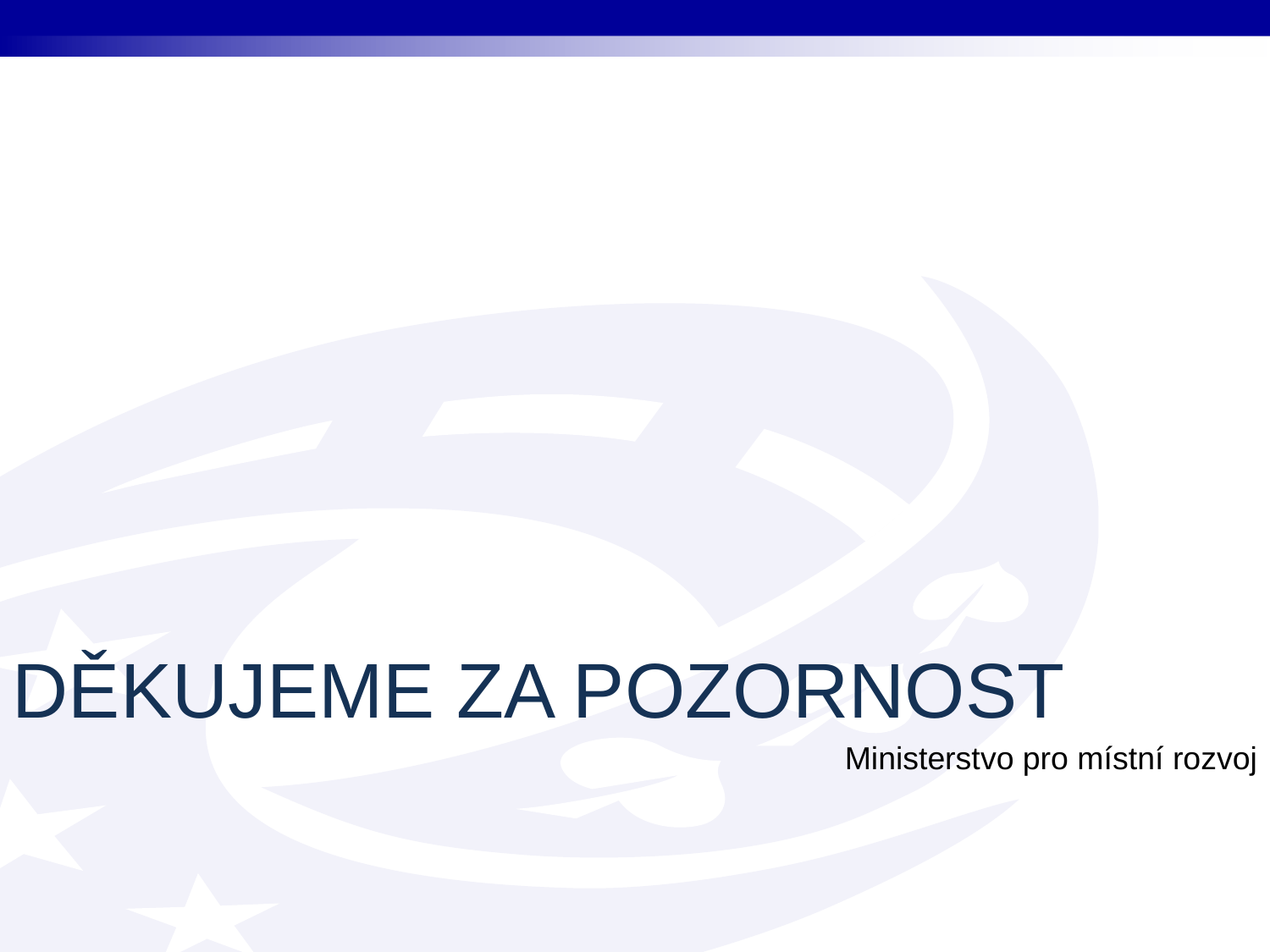

DĚKUJEME ZA POZORNOST

Ministerstvo pro místní rozvoj